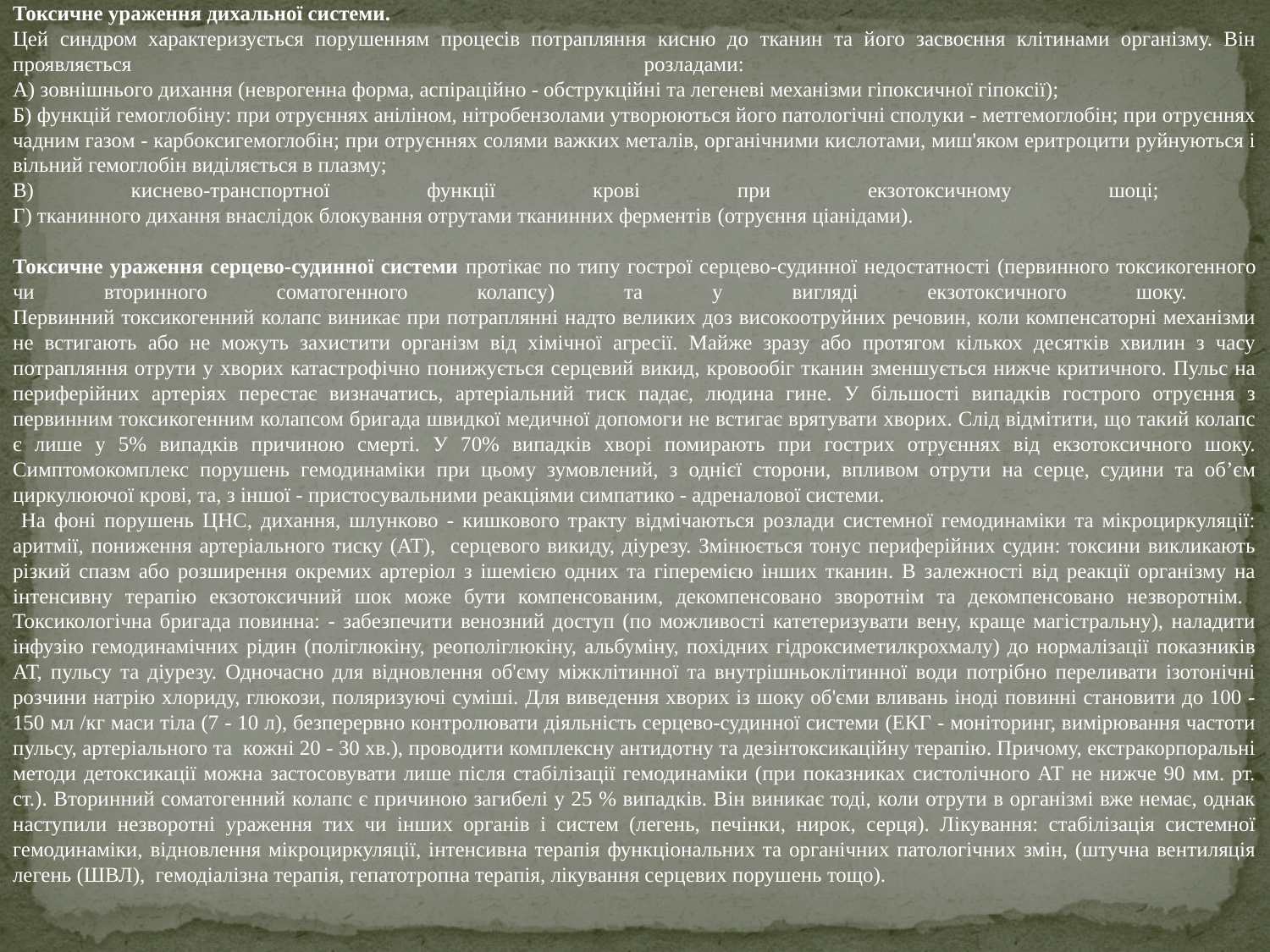

Токсичне ураження дихальної системи.
Цей синдром характеризується порушенням процесів потрапляння кисню до тканин та його засвоєння клітинами організму. Він проявляється розладами:
А) зовнішнього дихання (неврогенна форма, аспіраційно - обструкційні та легеневі механізми гіпоксичної гіпоксії);
Б) функцій гемоглобіну: при отруєннях аніліном, нітробензолами утворюються його патологічні сполуки - метгемоглобін; при отруєннях чадним газом - карбоксигемоглобін; при отруєннях солями важких металів, органічними кислотами, миш'яком еритроцити руйнуються і вільний гемоглобін виділяється в плазму;
В) киснево-транспортної функції крові при екзотоксичному шоці;
Г) тканинного дихання внаслідок блокування отрутами тканинних ферментів (отруєння ціанідами).

Токсичне ураження серцево-судинної системи протікає по типу гострої серцево-судинної недостатності (первинного токсикогенного чи вторинного соматогенного колапсу) та у вигляді екзотоксичного шоку.
Первинний токсикогенний колапс виникає при потраплянні надто великих доз високоотруйних речовин, коли компенсаторні механізми не встигають або не можуть захистити організм від хімічної агресії. Майже зразу або протягом кількох десятків хвилин з часу потрапляння отрути у хворих катастрофічно понижується серцевий викид, кровообіг тканин зменшується нижче критичного. Пульс на периферійних артеріях перестає визначатись, артеріальний тиск падає, людина гине. У більшості випадків гострого отруєння з первинним токсикогенним колапсом бригада швидкої медичної допомоги не встигає врятувати хворих. Слід відмітити, що такий колапс є лише у 5% випадків причиною смерті. У 70% випадків хворі помирають при гострих отруєннях від екзотоксичного шоку. Симптомокомплекс порушень гемодинаміки при цьому зумовлений, з однієї сторони, впливом отрути на серце, судини та об’єм циркулюючої крові, та, з іншої - пристосувальними реакціями симпатико - адреналової системи.
 На фоні порушень ЦНС, дихання, шлунково - кишкового тракту відмічаються розлади системної гемодинаміки та мікроциркуляції: аритмії, пониження артеріального тиску (АТ),  серцевого викиду, діурезу. Змінюється тонус периферійних судин: токсини викликають різкий спазм або розширення окремих артеріол з ішемією одних та гіперемією інших тканин. В залежності від реакції організму на інтенсивну терапію екзотоксичний шок може бути компенсованим, декомпенсовано зворотнім та декомпенсовано незворотнім.
Токсикологічна бригада повинна: - забезпечити венозний доступ (по можливості катетеризувати вену, краще магістральну), наладити інфузію гемодинамічних рідин (поліглюкіну, реополіглюкіну, альбуміну, похідних гідроксиметилкрохмалу) до нормалізації показників АТ, пульсу та діурезу. Одночасно для відновлення об'єму міжклітинної та внутрішньоклітинної води потрібно переливати ізотонічні розчини натрію хлориду, глюкози, поляризуючі суміші. Для виведення хворих із шоку об'єми вливань іноді повинні становити до 100 - 150 мл /кг маси тіла (7 - 10 л), безперервно контролювати діяльність серцево-судинної системи (ЕКГ - моніторинг, вимірювання частоти пульсу, артеріального та  кожні 20 - 30 хв.), проводити комплексну антидотну та дезінтоксикаційну терапію. Причому, екстракорпоральні методи детоксикації можна застосовувати лише після стабілізації гемодинаміки (при показниках систолічного АТ не нижче 90 мм. рт. ст.). Вторинний соматогенний колапс є причиною загибелі у 25 % випадків. Він виникає тоді, коли отрути в організмі вже немає, однак наступили незворотні ураження тих чи інших органів і систем (легень, печінки, нирок, серця). Лікування: стабілізація системної гемодинаміки, відновлення мікроциркуляції, інтенсивна терапія функціональних та органічних патологічних змін, (штучна вентиляція легень (ШВЛ),  гемодіалізна терапія, гепатотропна терапія, лікування серцевих порушень тощо).